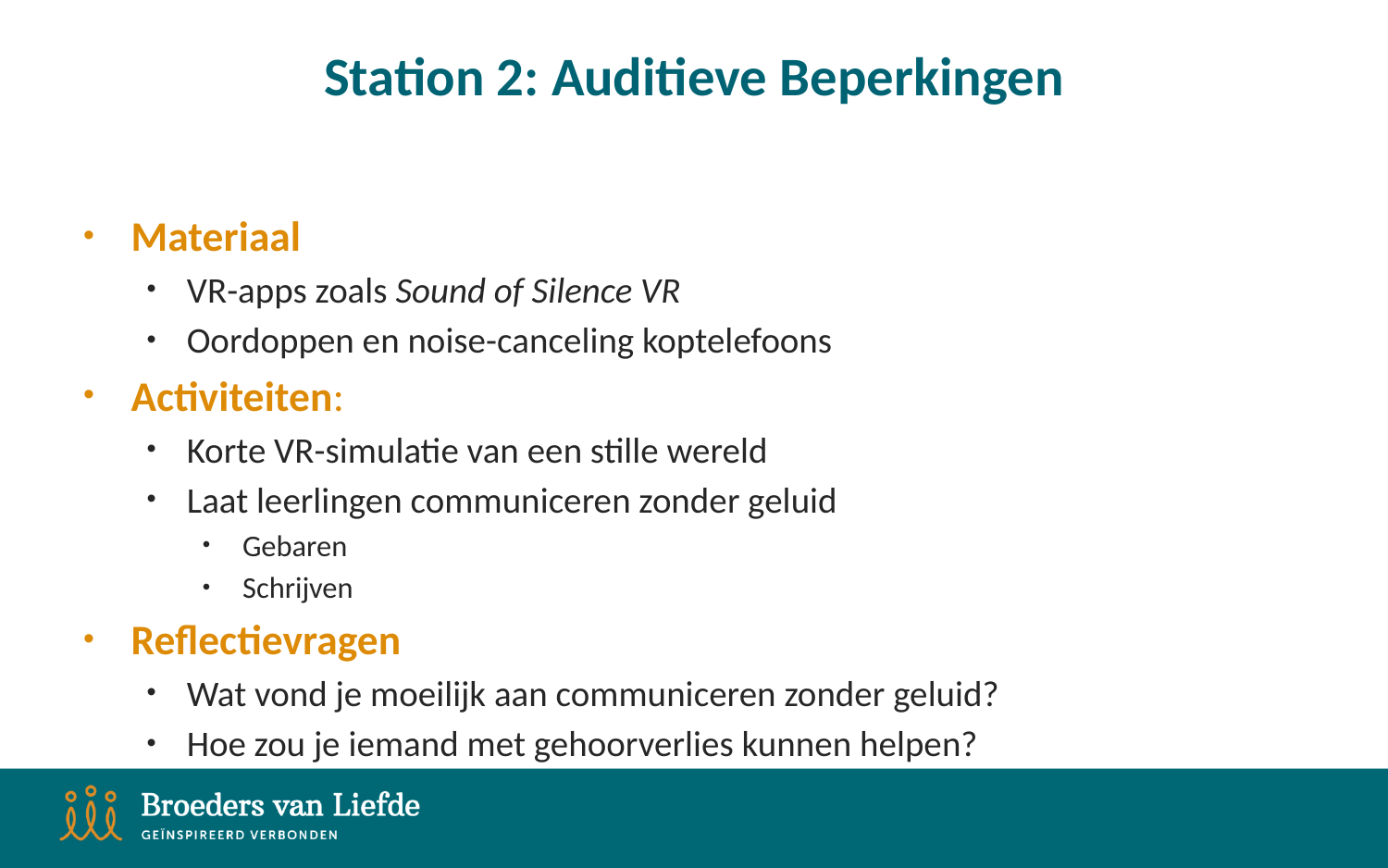

# Station 2: Auditieve Beperkingen
Materiaal
VR-apps zoals Sound of Silence VR
Oordoppen en noise-canceling koptelefoons
Activiteiten:
Korte VR-simulatie van een stille wereld
Laat leerlingen communiceren zonder geluid
Gebaren
Schrijven
Reflectievragen
Wat vond je moeilijk aan communiceren zonder geluid?
Hoe zou je iemand met gehoorverlies kunnen helpen?